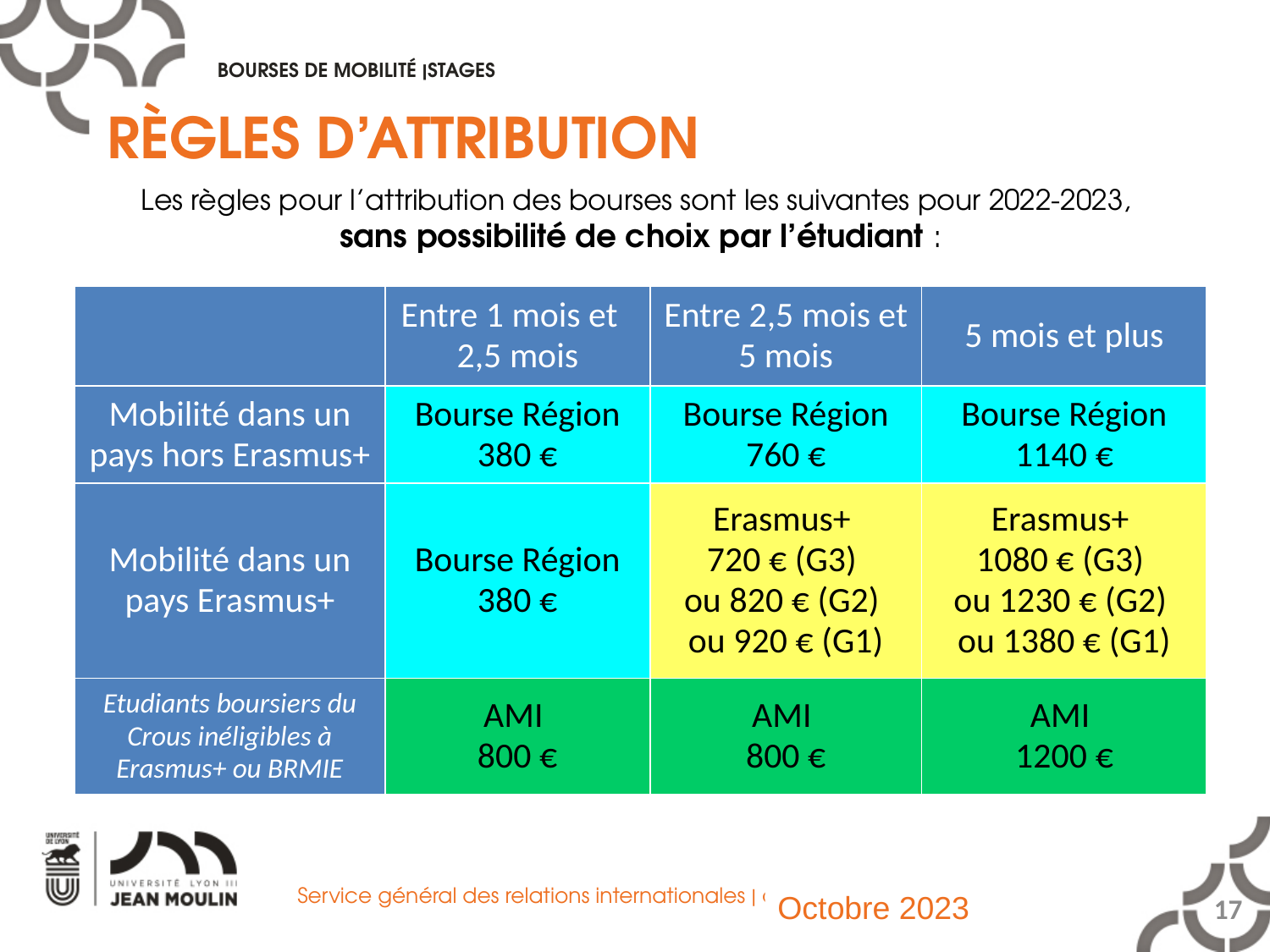

BOURSES DE MOBILITÉ |STAGES
RÈGLES D’ATTRIBUTION
Les règles pour l’attribution des bourses sont les suivantes pour 2022-2023,
sans possibilité de choix par l’étudiant :
|  | Entre 1 mois et 2,5 mois | Entre 2,5 mois et 5 mois | 5 mois et plus |
| --- | --- | --- | --- |
| Mobilité dans un pays hors Erasmus+ | Bourse Région 380 € | Bourse Région 760 € | Bourse Région 1140 € |
| Mobilité dans un pays Erasmus+ | Bourse Région 380 € | Erasmus+ 720 € (G3) ou 820 € (G2) ou 920 € (G1) | Erasmus+ 1080 € (G3) ou 1230 € (G2) ou 1380 € (G1) |
| Etudiants boursiers du Crous inéligibles à Erasmus+ ou BRMIE | AMI 800 € | AMI 800 € | AMI 1200 € |
Octobre 2023
17